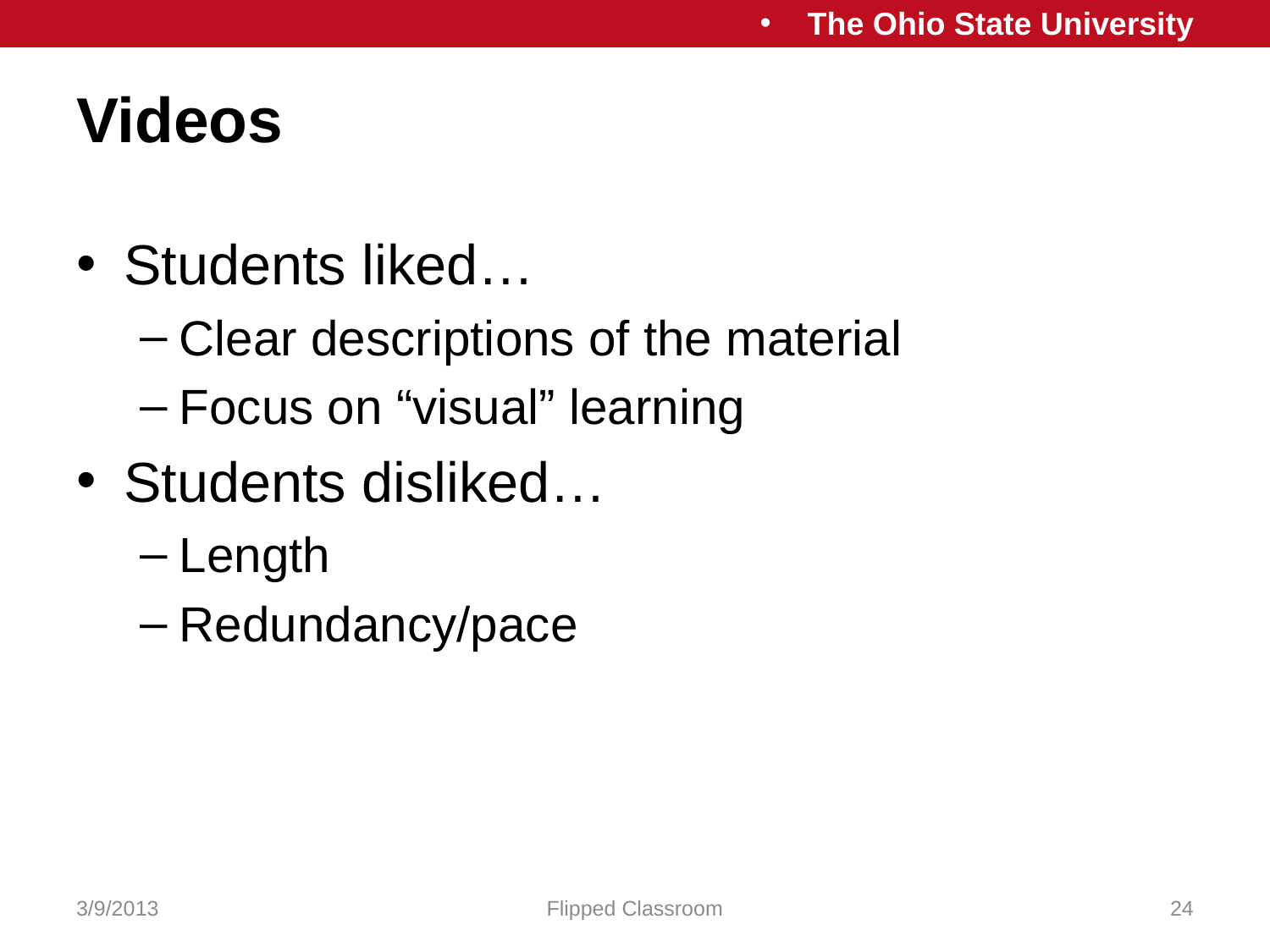

# Videos
Students liked…
Clear descriptions of the material
Focus on “visual” learning
Students disliked…
Length
Redundancy/pace

3/9/2013
Flipped Classroom
24